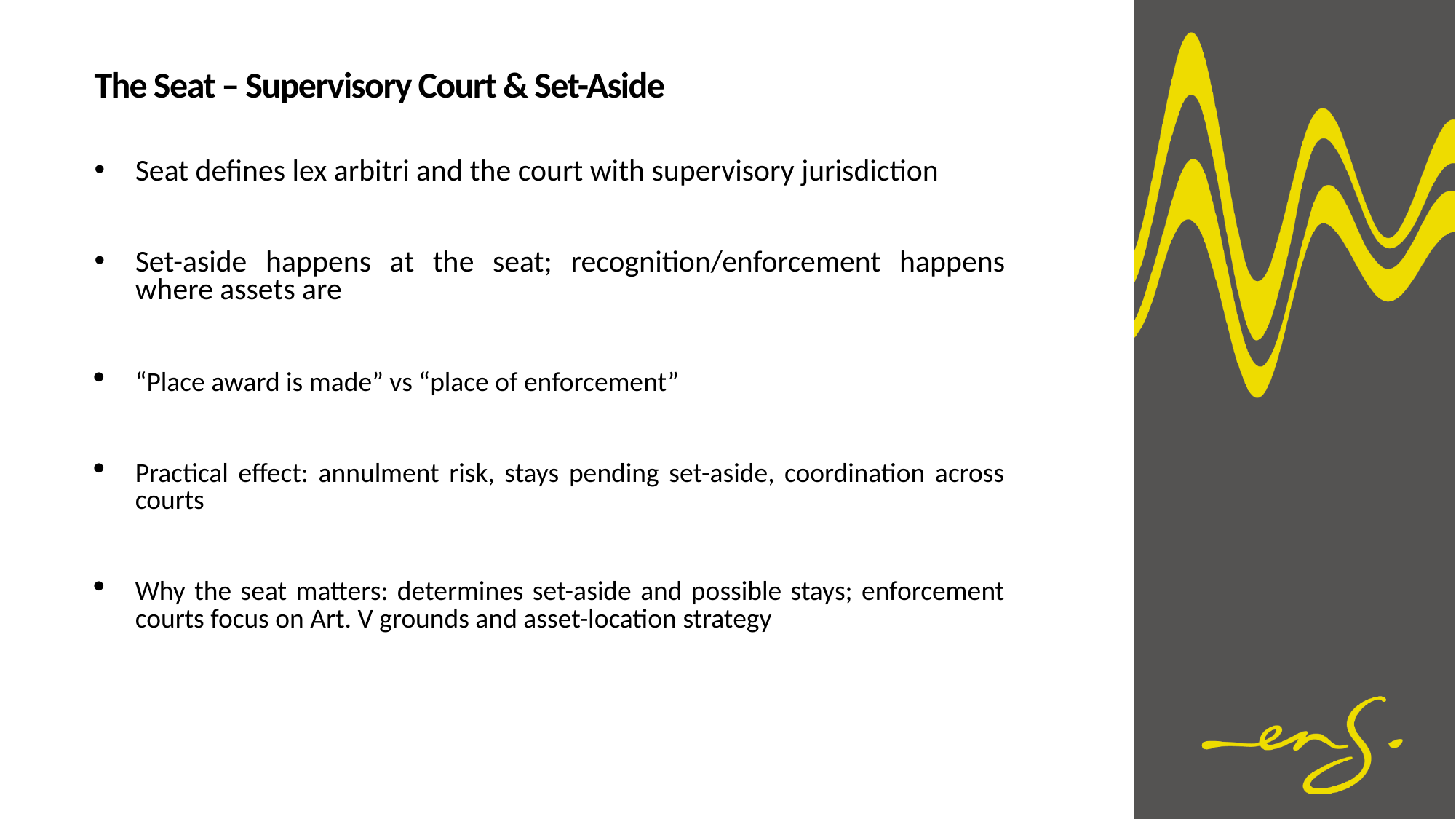

The Seat – Supervisory Court & Set-Aside
Seat defines lex arbitri and the court with supervisory jurisdiction

Set-aside happens at the seat; recognition/enforcement happens where assets are

“Place award is made” vs “place of enforcement”

Practical effect: annulment risk, stays pending set-aside, coordination across courts

Why the seat matters: determines set-aside and possible stays; enforcement courts focus on Art. V grounds and asset-location strategy